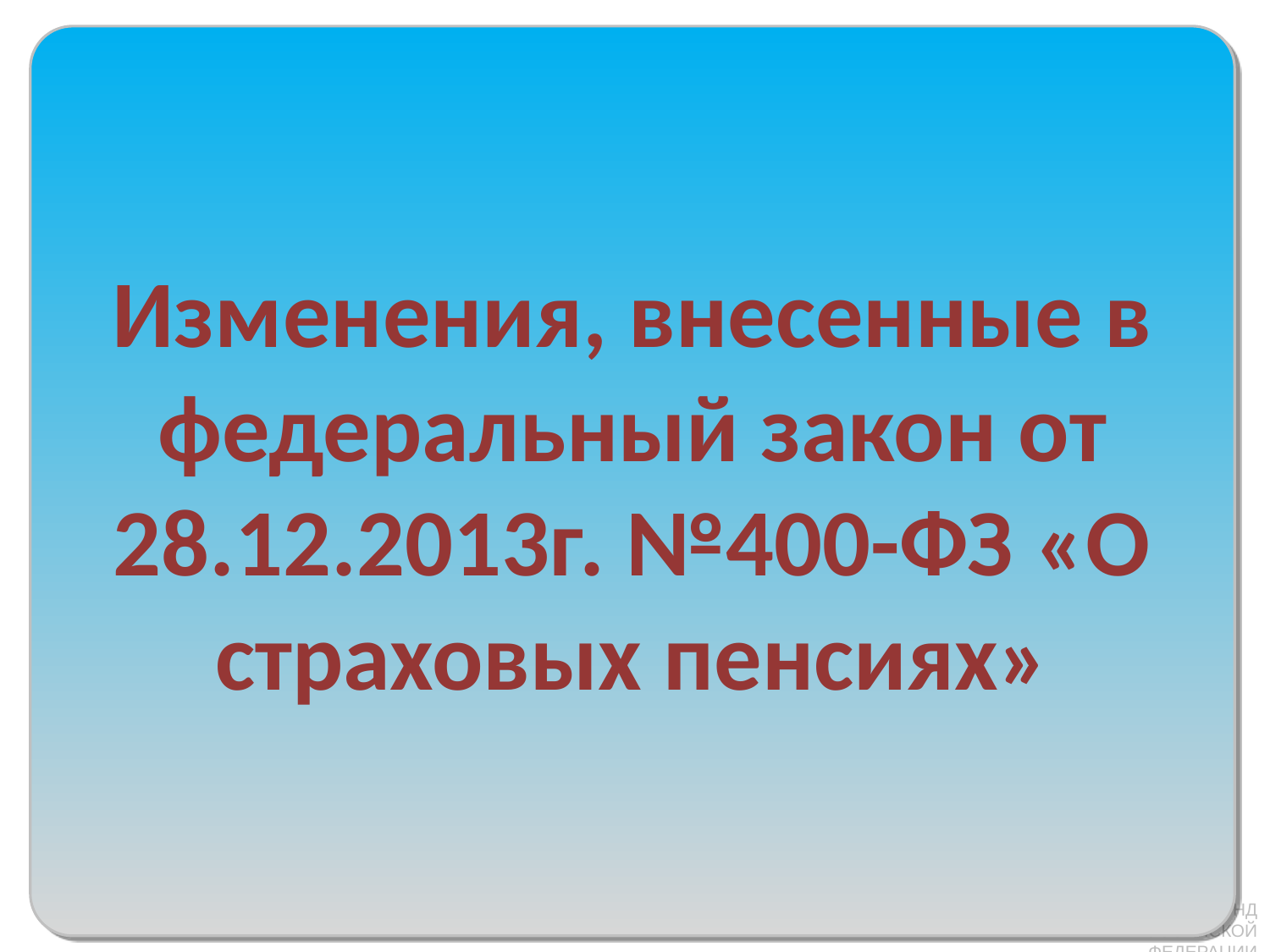

Изменения, внесенные в федеральный закон от 28.12.2013г. №400-ФЗ «О страховых пенсиях»